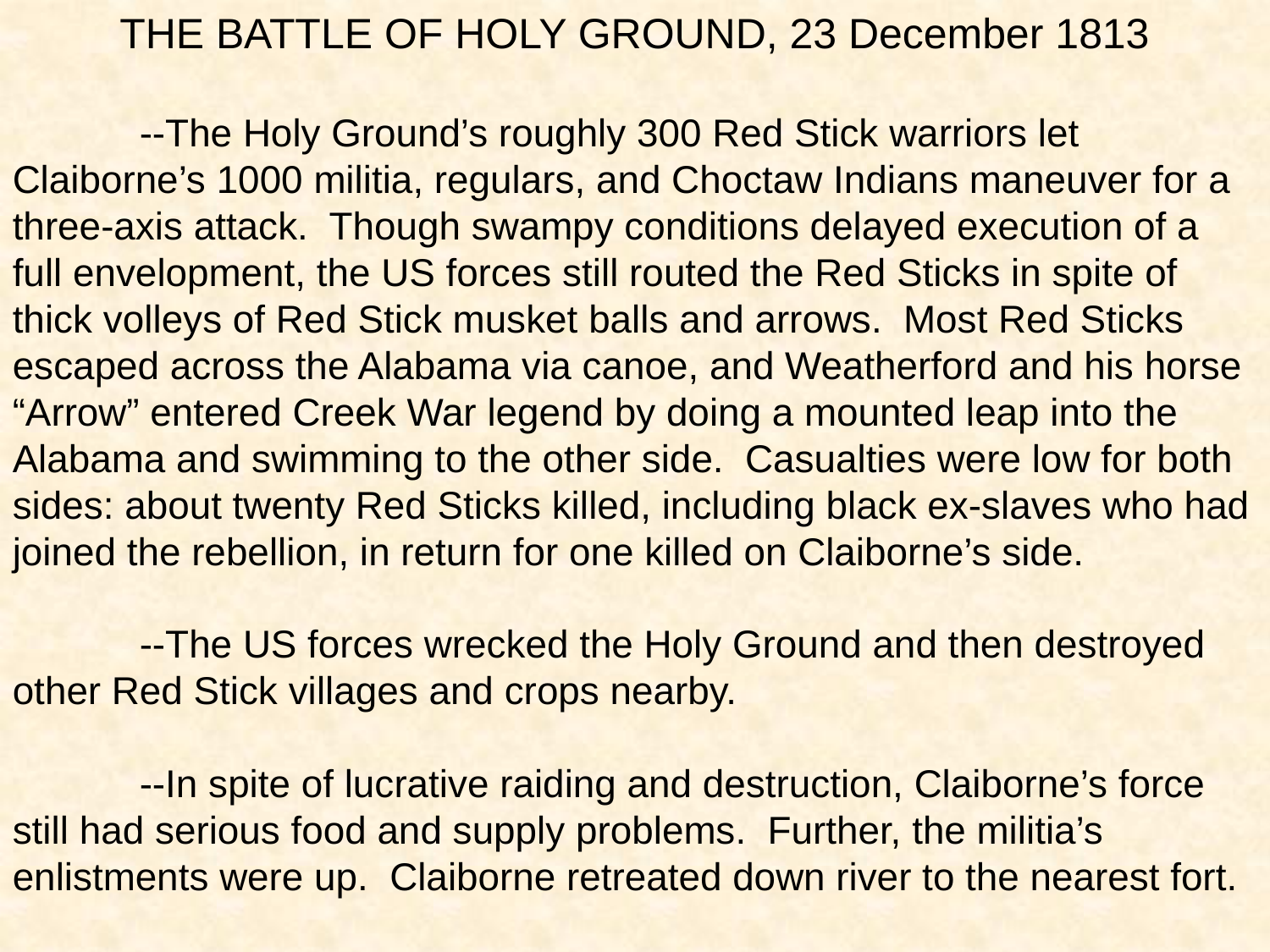

THE BATTLE OF HOLY GROUND, 23 December 1813

	--The Holy Ground’s roughly 300 Red Stick warriors let Claiborne’s 1000 militia, regulars, and Choctaw Indians maneuver for a three-axis attack.  Though swampy conditions delayed execution of a full envelopment, the US forces still routed the Red Sticks in spite of thick volleys of Red Stick musket balls and arrows.  Most Red Sticks escaped across the Alabama via canoe, and Weatherford and his horse “Arrow” entered Creek War legend by doing a mounted leap into the Alabama and swimming to the other side.  Casualties were low for both sides: about twenty Red Sticks killed, including black ex-slaves who had joined the rebellion, in return for one killed on Claiborne’s side.

	--The US forces wrecked the Holy Ground and then destroyed other Red Stick villages and crops nearby.

	--In spite of lucrative raiding and destruction, Claiborne’s force still had serious food and supply problems.  Further, the militia’s enlistments were up.  Claiborne retreated down river to the nearest fort.